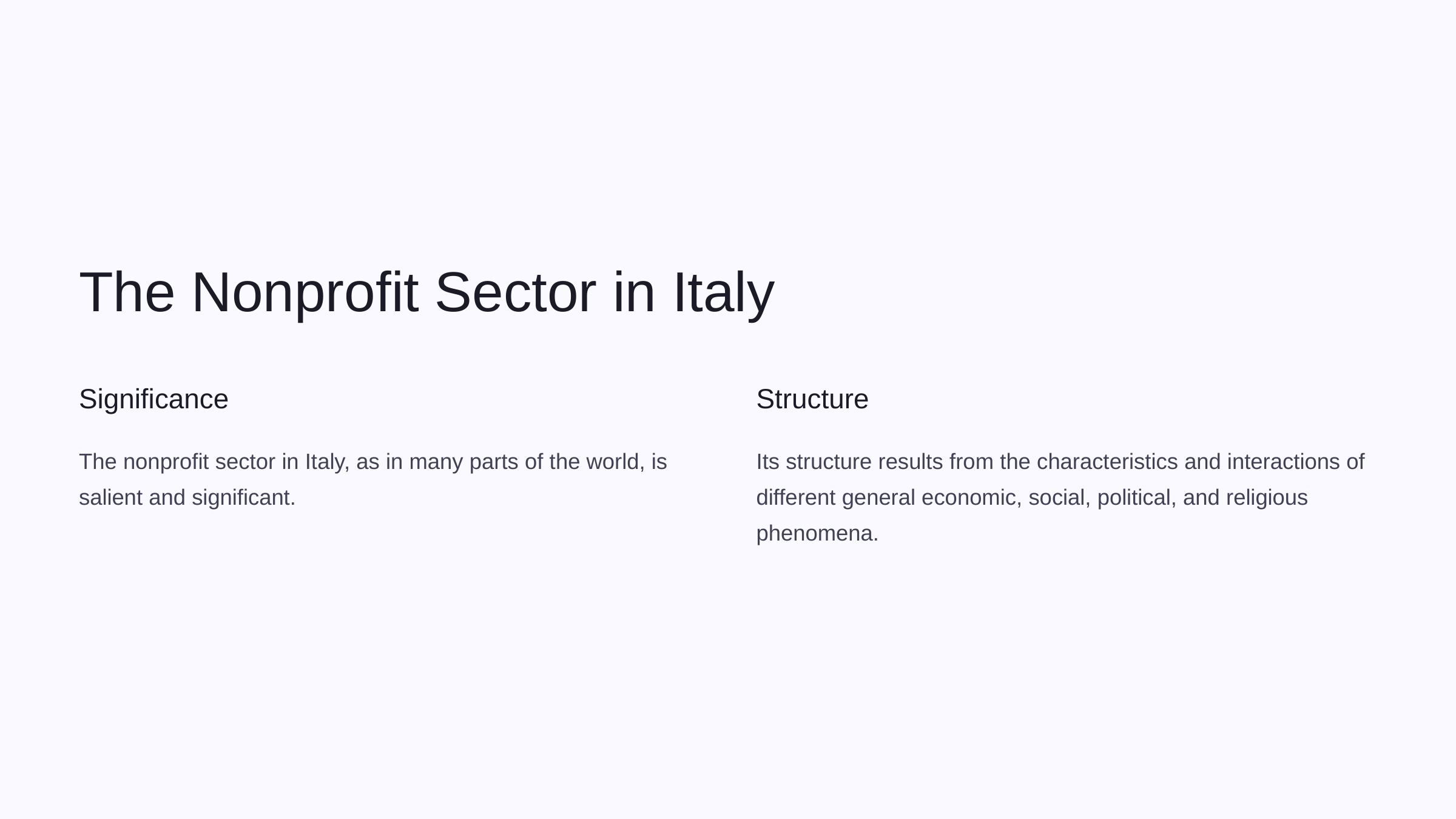

The Nonprofit Sector in Italy
Significance
Structure
The nonprofit sector in Italy, as in many parts of the world, is salient and significant.
Its structure results from the characteristics and interactions of different general economic, social, political, and religious phenomena.